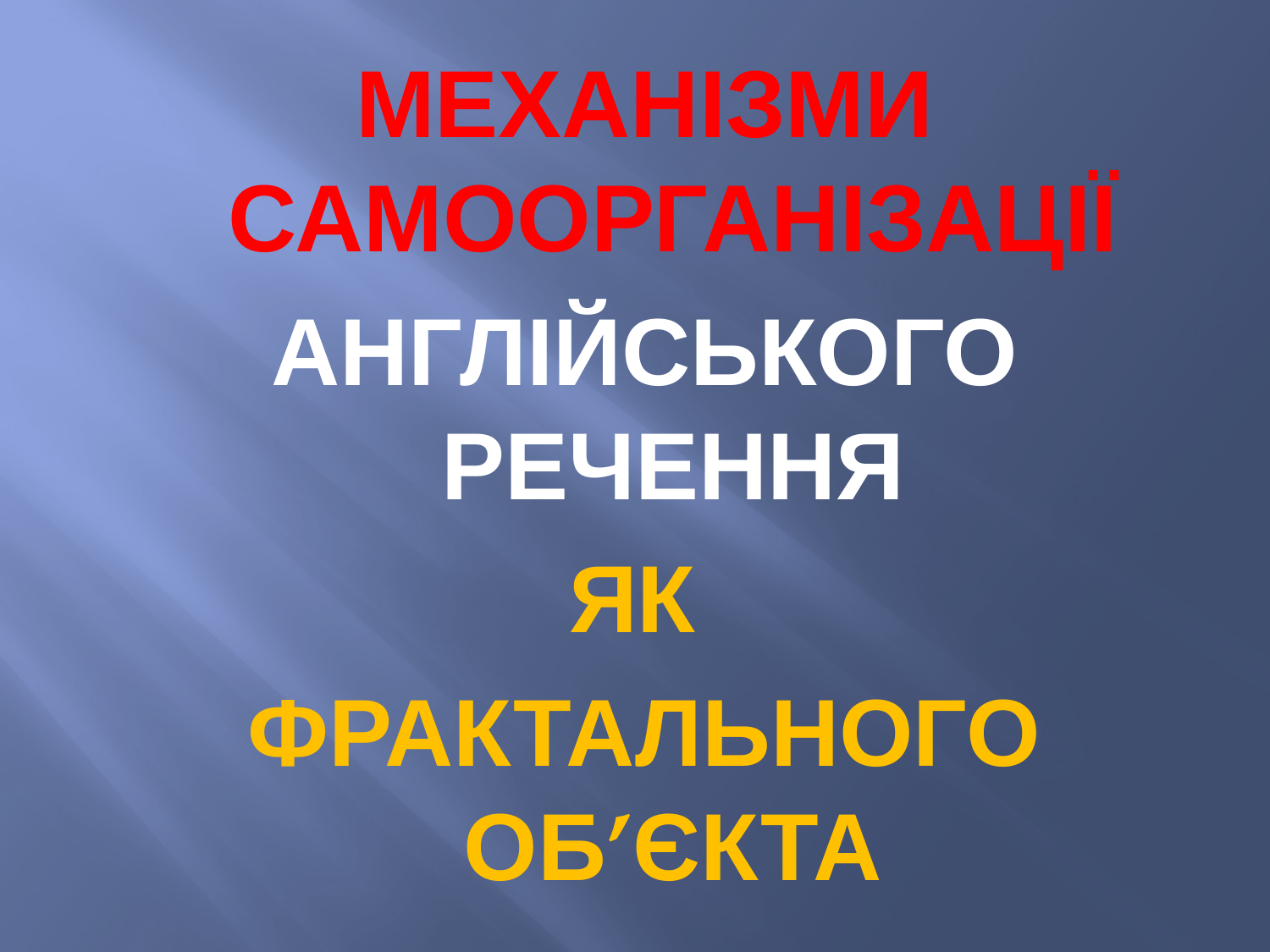

МЕХАНІЗМИ САМООРГАНІЗАЦІЇ
АНГЛІЙСЬКОГО РЕЧЕННЯ
ЯК
ФРАКТАЛЬНОГО ОБ’ЄКТА